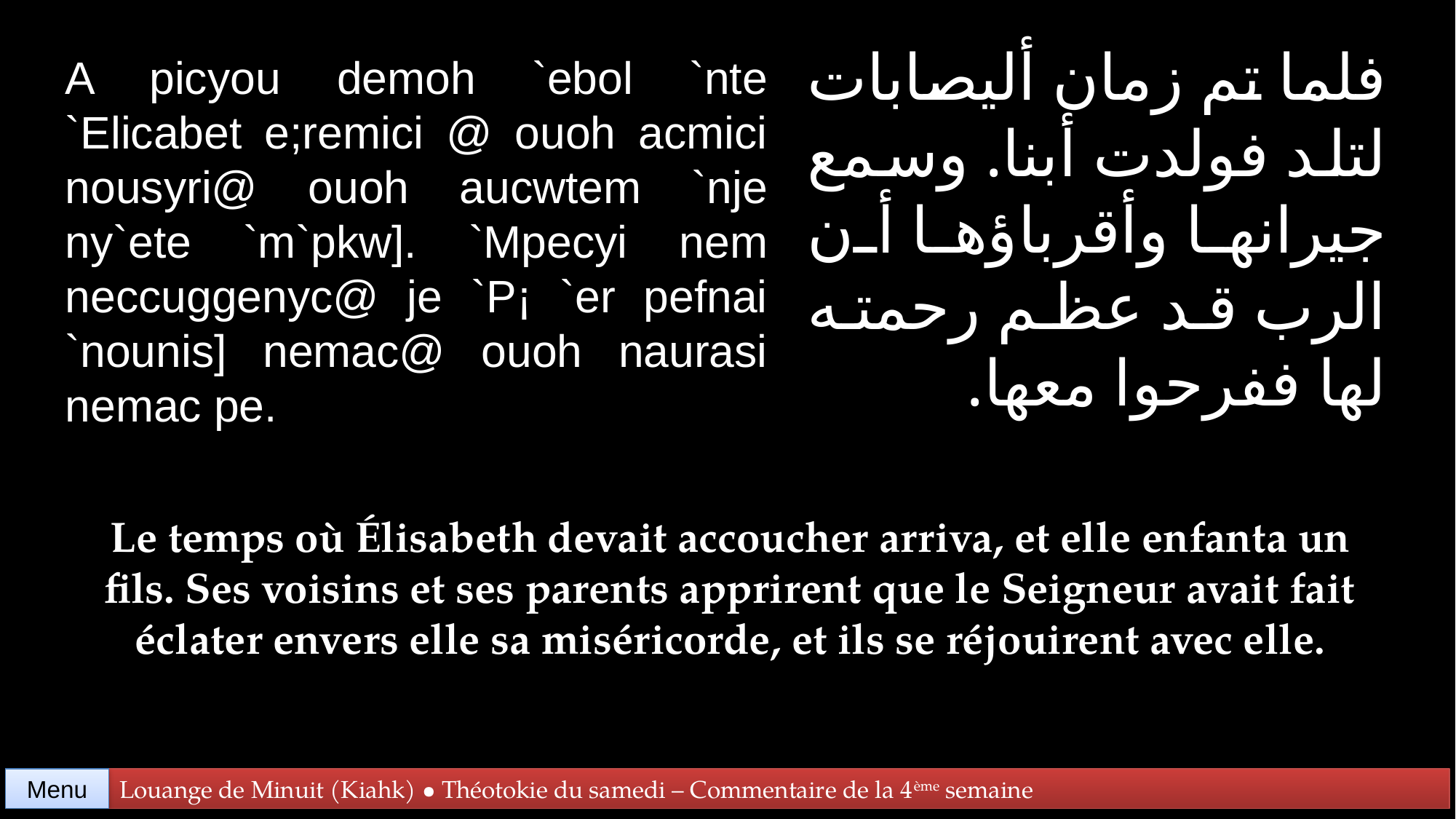

فلما تم زمان أليصابات لتلد فولدت أبنا. وسمع جيرانها وأقرباؤها أن الرب قد عظم رحمته لها ففرحوا معها.
A picyou demoh `ebol `nte
`Elicabet e;remici @ ouoh acmici nousyri@ ouoh aucwtem `nje ny`ete `m`pkw]. `Mpecyi nem neccuggenyc@ je `P¡ `er pefnai `nounis] nemac@ ouoh naurasi nemac pe.
Le temps où Élisabeth devait accoucher arriva, et elle enfanta un fils. Ses voisins et ses parents apprirent que le Seigneur avait fait éclater envers elle sa miséricorde, et ils se réjouirent avec elle.
Menu
Louange de Minuit (Kiahk) • Théotokie du samedi – Commentaire de la 4ème semaine